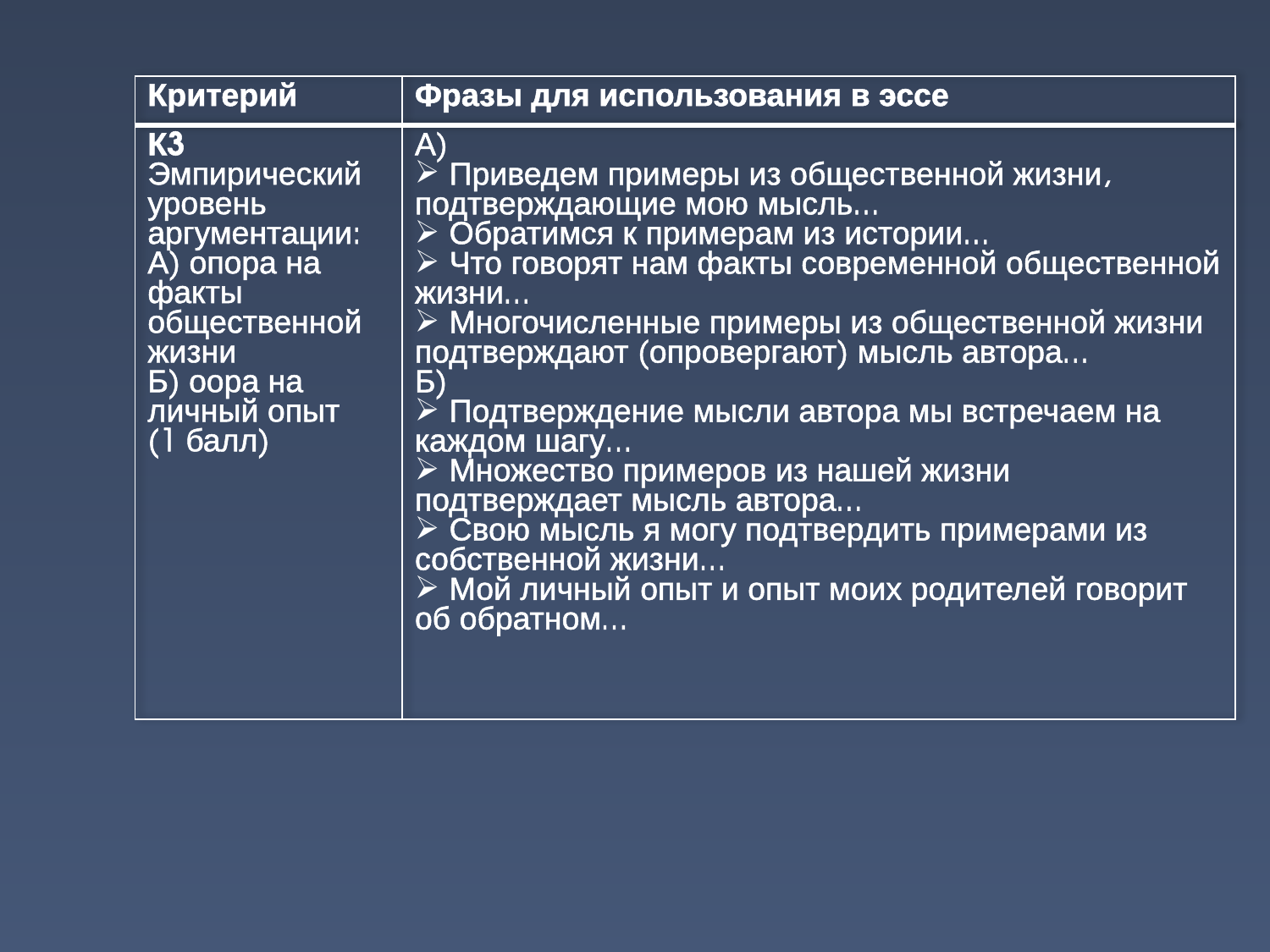

# Подходы к написанию эссе
| Критерий | Фразы для использования в эссе |
| --- | --- |
| К3 Эмпирический уровень аргументации: А) опора на факты общественной жизни Б) оора на личный опыт (1 балл) | А) Приведем примеры из общественной жизни, подтверждающие мою мысль… Обратимся к примерам из истории… Что говорят нам факты современной общественной жизни… Многочисленные примеры из общественной жизни подтверждают (опровергают) мысль автора… Б) Подтверждение мысли автора мы встречаем на каждом шагу… Множество примеров из нашей жизни подтверждает мысль автора… Свою мысль я могу подтвердить примерами из собственной жизни… Мой личный опыт и опыт моих родителей говорит об обратном… |